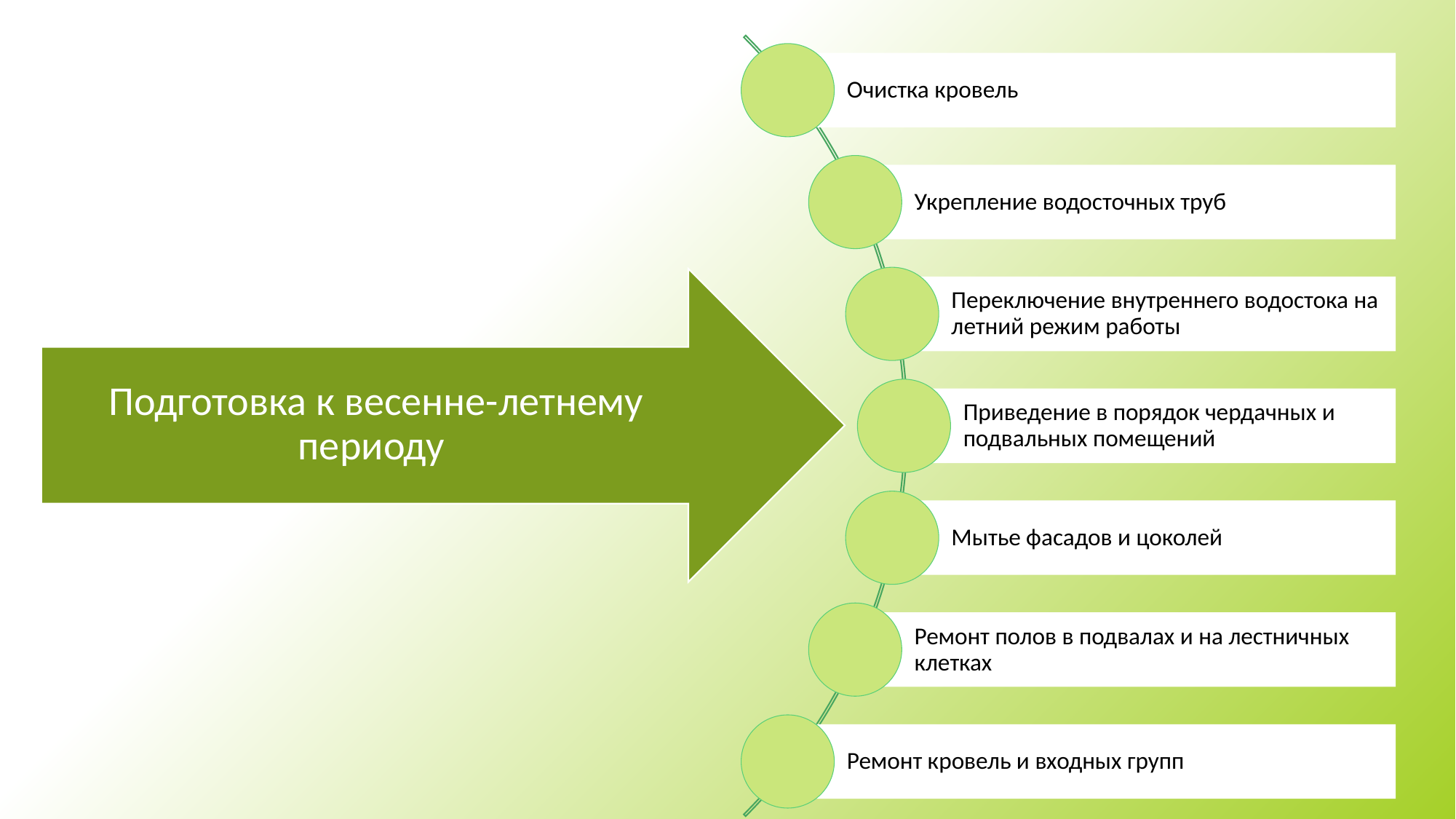

Очистка кровель
Укрепление водосточных труб
Переключение внутреннего водостока на летний режим работы
Приведение в порядок чердачных и подвальных помещений
Мытье фасадов и цоколей
Ремонт полов в подвалах и на лестничных клетках
Ремонт кровель и входных групп
 Подготовка к весенне-летнему периоду